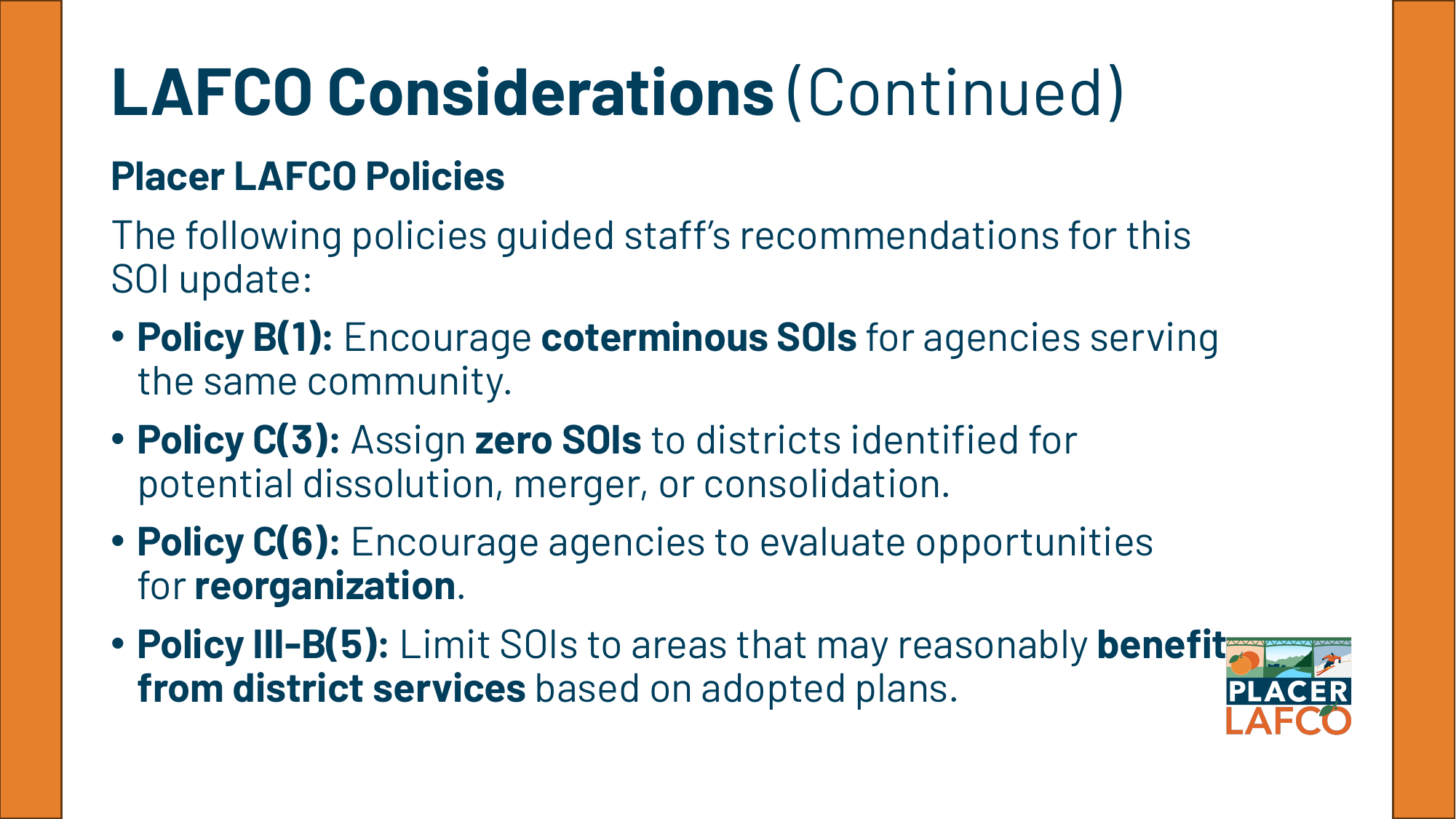

# LAFCO Considerations (Continued)
Placer LAFCO Policies
The following policies guided staff’s recommendations for this SOI update:
Policy B(1): Encourage coterminous SOIs for agencies serving the same community.
Policy C(3): Assign zero SOIs to districts identified for potential dissolution, merger, or consolidation.
Policy C(6): Encourage agencies to evaluate opportunities for reorganization.
Policy III-B(5): Limit SOIs to areas that may reasonably benefit from district services based on adopted plans.